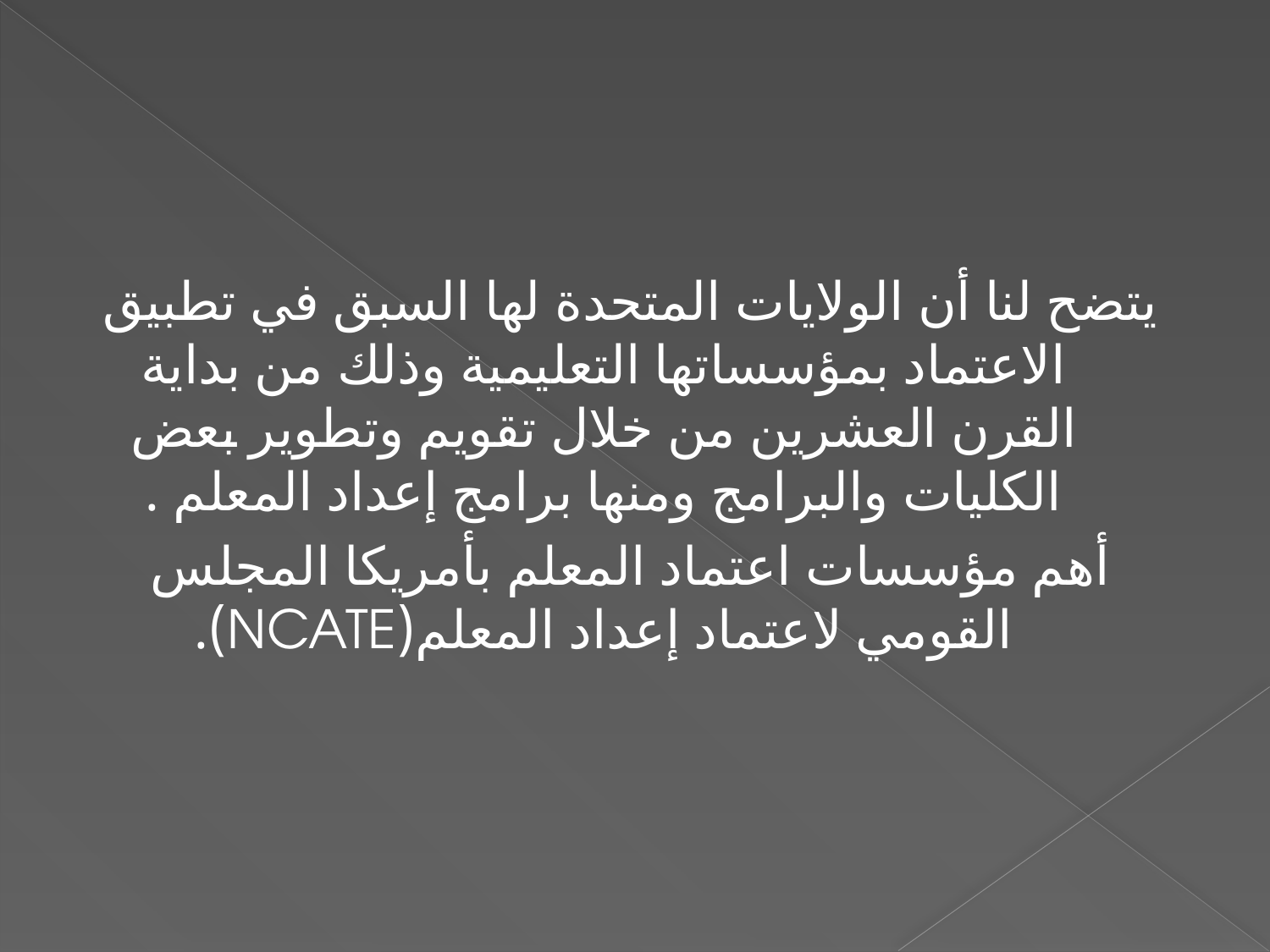

#
يتضح لنا أن الولايات المتحدة لها السبق في تطبيق الاعتماد بمؤسساتها التعليمية وذلك من بداية القرن العشرين من خلال تقويم وتطوير بعض الكليات والبرامج ومنها برامج إعداد المعلم .
أهم مؤسسات اعتماد المعلم بأمريكا المجلس القومي لاعتماد إعداد المعلم(NCATE).